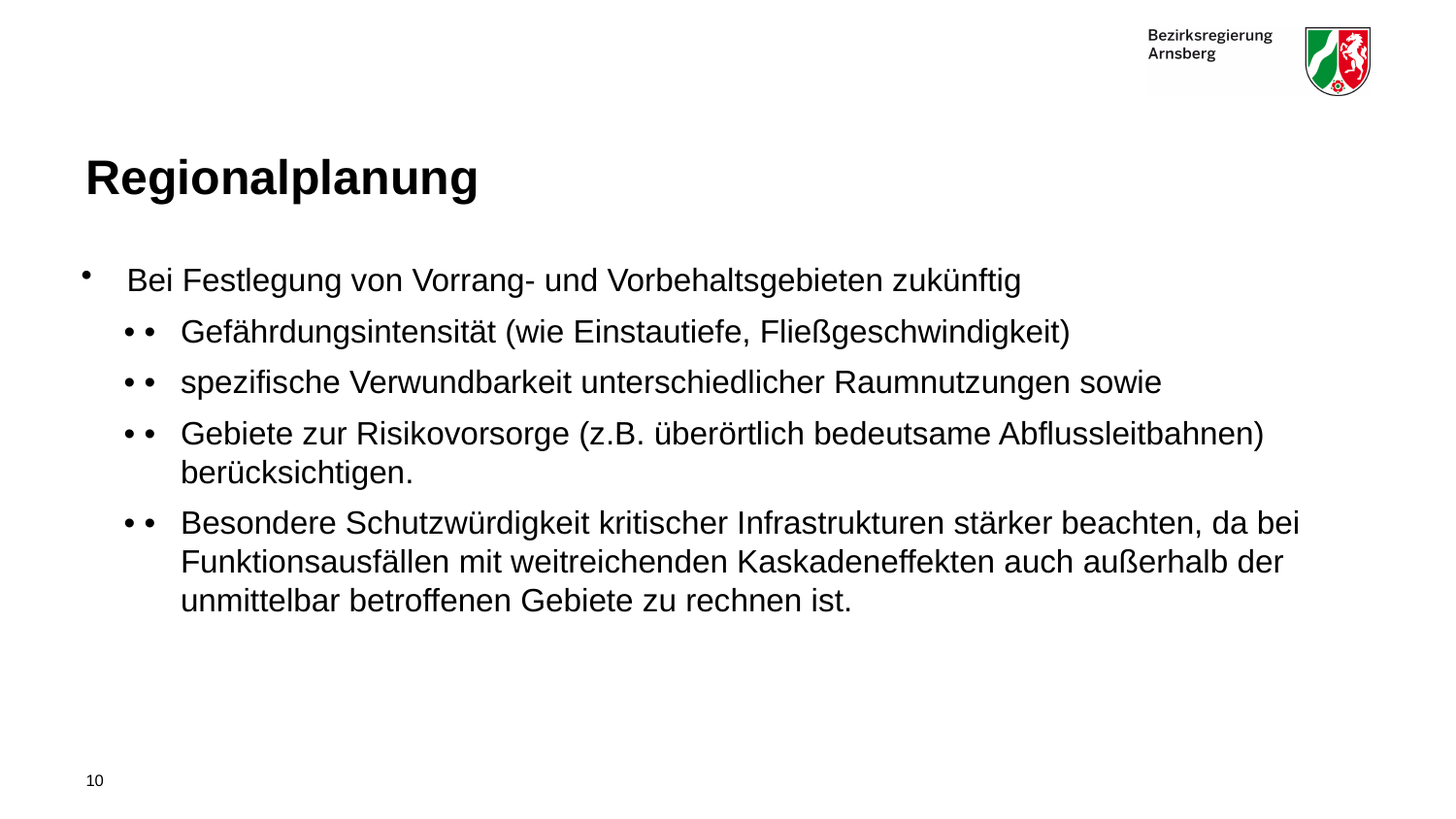

# Regionalplanung

Bei Festlegung von Vorrang- und Vorbehaltsgebieten zukünftig
• •	Gefährdungsintensität (wie Einstautiefe, Fließgeschwindigkeit)
• •	spezifische Verwundbarkeit unterschiedlicher Raumnutzungen sowie
• •	Gebiete zur Risikovorsorge (z.B. überörtlich bedeutsame Abflussleitbahnen) berücksichtigen.
• •	Besondere Schutzwürdigkeit kritischer Infrastrukturen stärker beachten, da bei Funktionsausfällen mit weitreichenden Kaskadeneffekten auch außerhalb der unmittelbar betroffenen Gebiete zu rechnen ist.

10